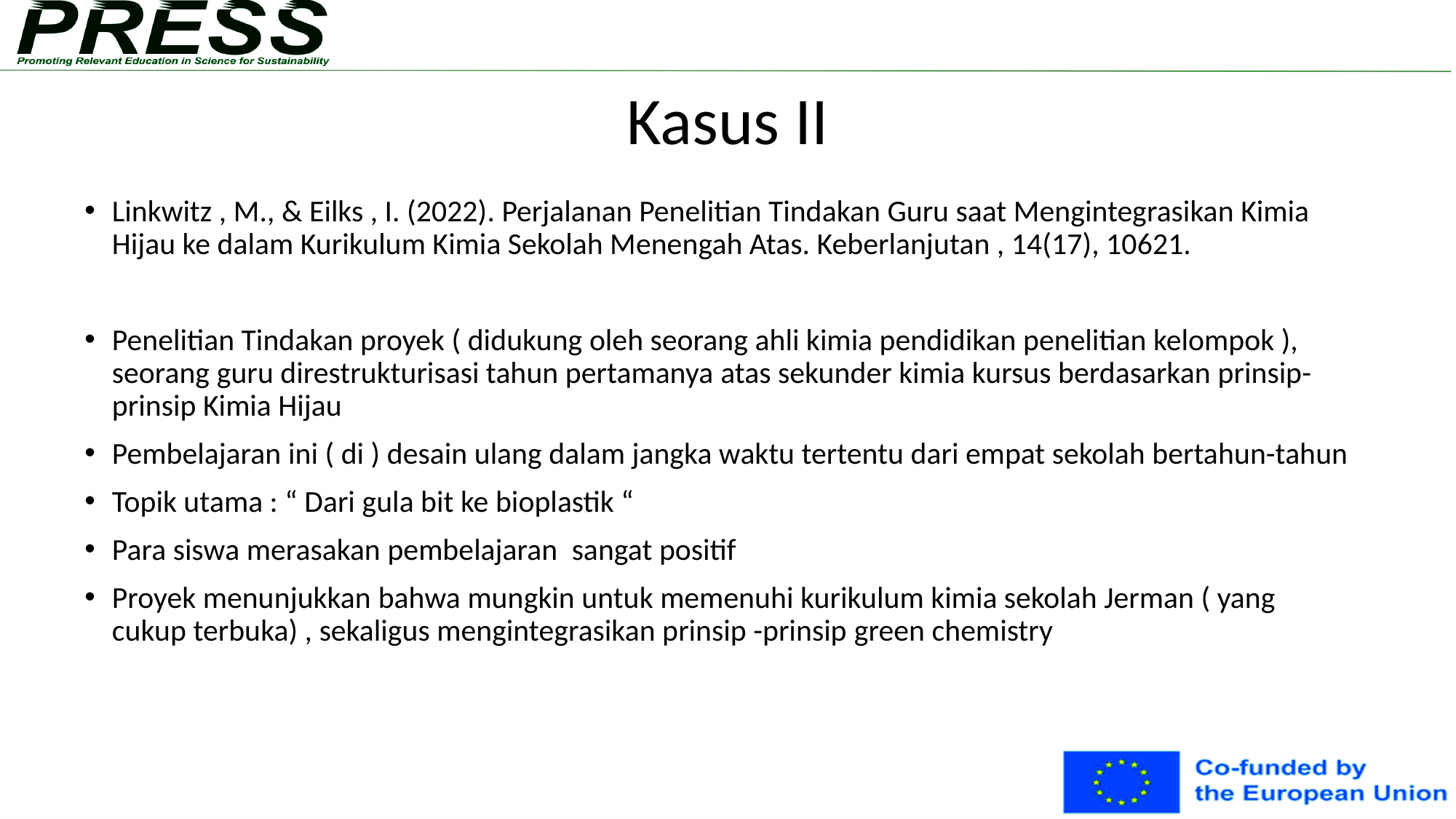

# Kasus II
Linkwitz , M., & Eilks , I. (2022). Perjalanan Penelitian Tindakan Guru saat Mengintegrasikan Kimia Hijau ke dalam Kurikulum Kimia Sekolah Menengah Atas. Keberlanjutan , 14(17), 10621.

Penelitian Tindakan proyek ( didukung oleh seorang ahli kimia pendidikan penelitian kelompok ), seorang guru direstrukturisasi tahun pertamanya​ atas sekunder kimia kursus berdasarkan​​ prinsip-prinsip Kimia Hijau
Pembelajaran ini ( di ) desain ulang dalam jangka waktu tertentu dari empat sekolah bertahun-tahun
Topik utama : “ Dari gula bit ke bioplastik “
Para siswa merasakan pembelajaran  sangat positif
Proyek​ menunjukkan bahwa mungkin untuk memenuhi kurikulum kimia sekolah Jerman ( yang cukup terbuka) , sekaligus mengintegrasikan prinsip -prinsip green chemistry